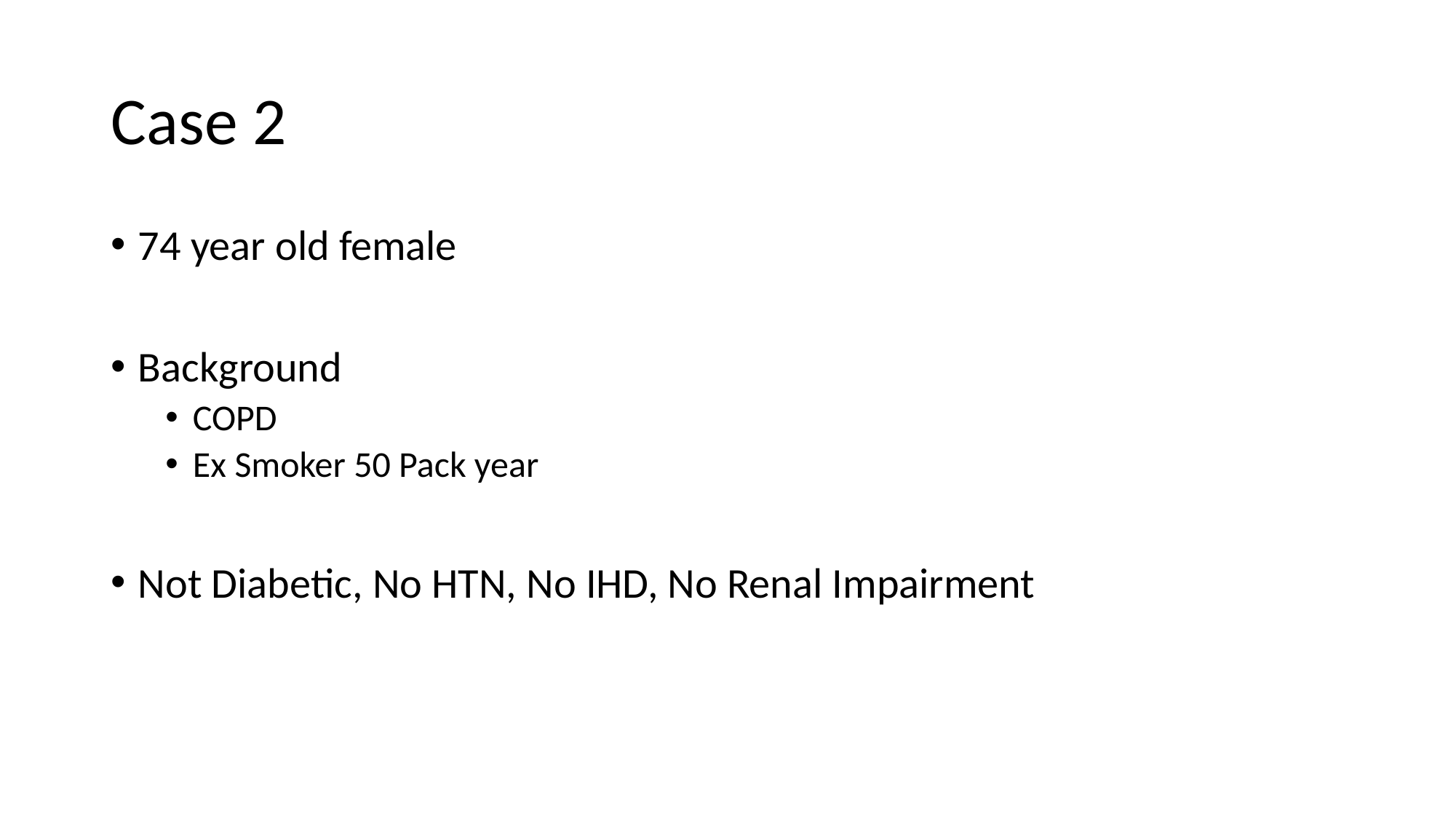

# Case 2
74 year old female

Background
COPD
Ex Smoker 50 Pack year

Not Diabetic, No HTN, No IHD, No Renal Impairment